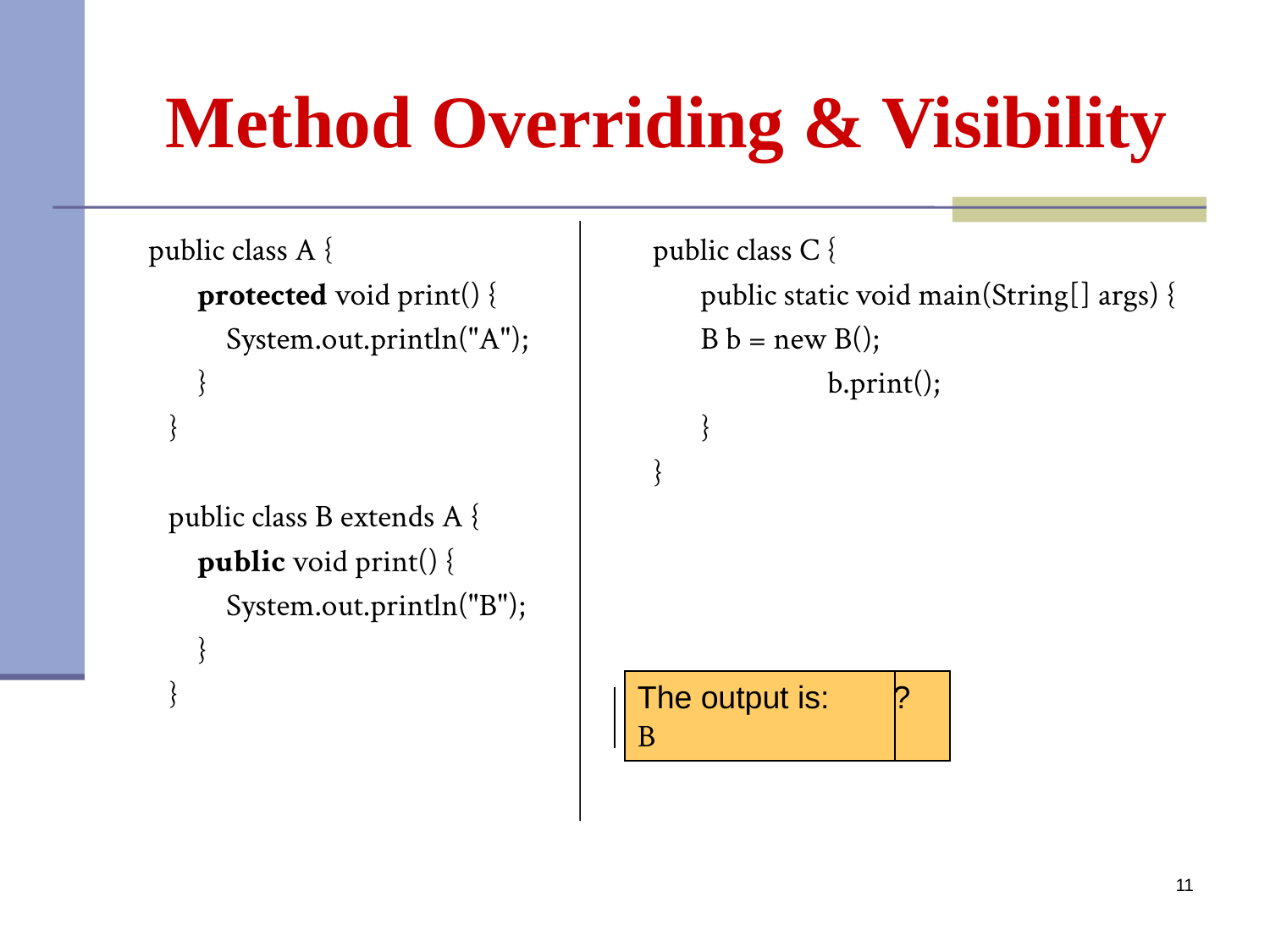

# Method Overriding & Visibility

 public class A {
        protected void print() {
            System.out.println("A");
        }
    }

    public class B extends A {
        public void print() {
            System.out.println("B");
        }
    }
public class C {
	public static void main(String[] args) {
      	B b = new B();
        	b.print();
    	}
}
What is the output?
The output is:
B
11